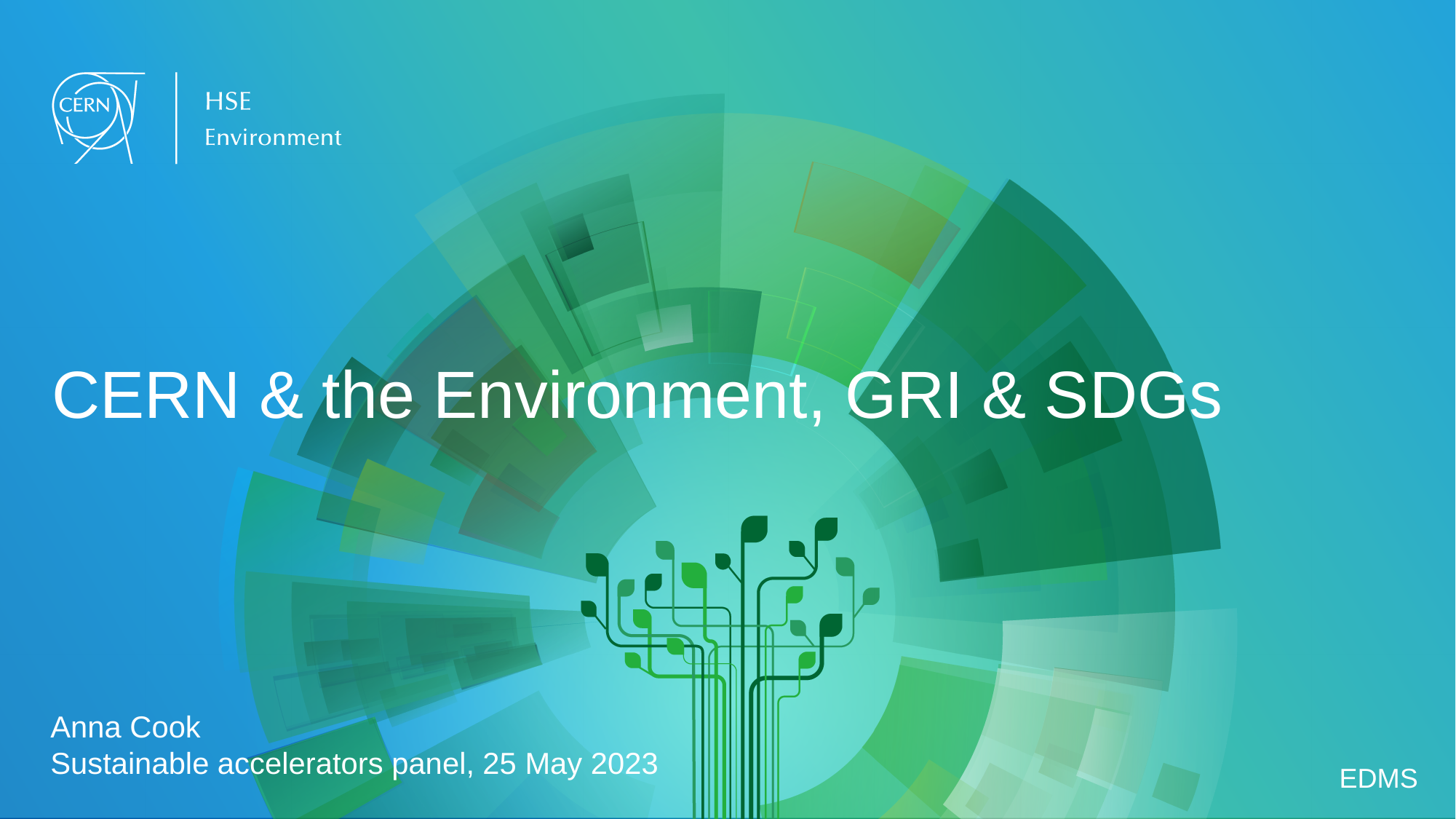

# CERN & the Environment, GRI & SDGs
Anna Cook
Sustainable accelerators panel, 25 May 2023
EDMS